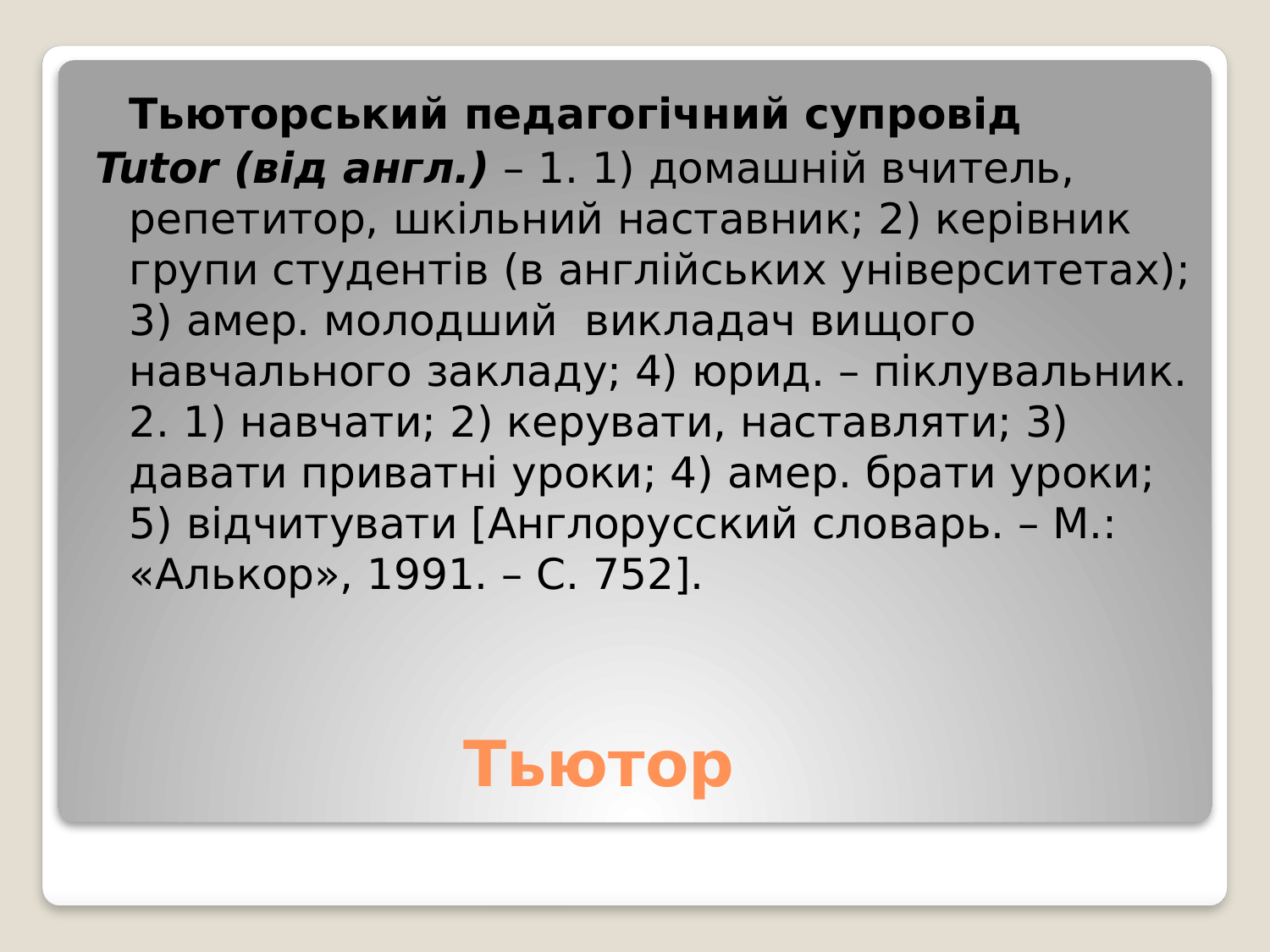

Тьюторський педагогічний супровід
Tutor (від англ.) – 1. 1) домашній вчитель, репетитор, шкільний наставник; 2) керівник групи студентів (в англійських університетах); 3) амер. молодший  викладач вищого навчального закладу; 4) юрид. – піклувальник. 2. 1) навчати; 2) керувати, наставляти; 3) давати приватні уроки; 4) амер. брати уроки; 5) відчитувати [Англорусский словарь. – М.: «Алькор», 1991. – С. 752].

# Тьютор